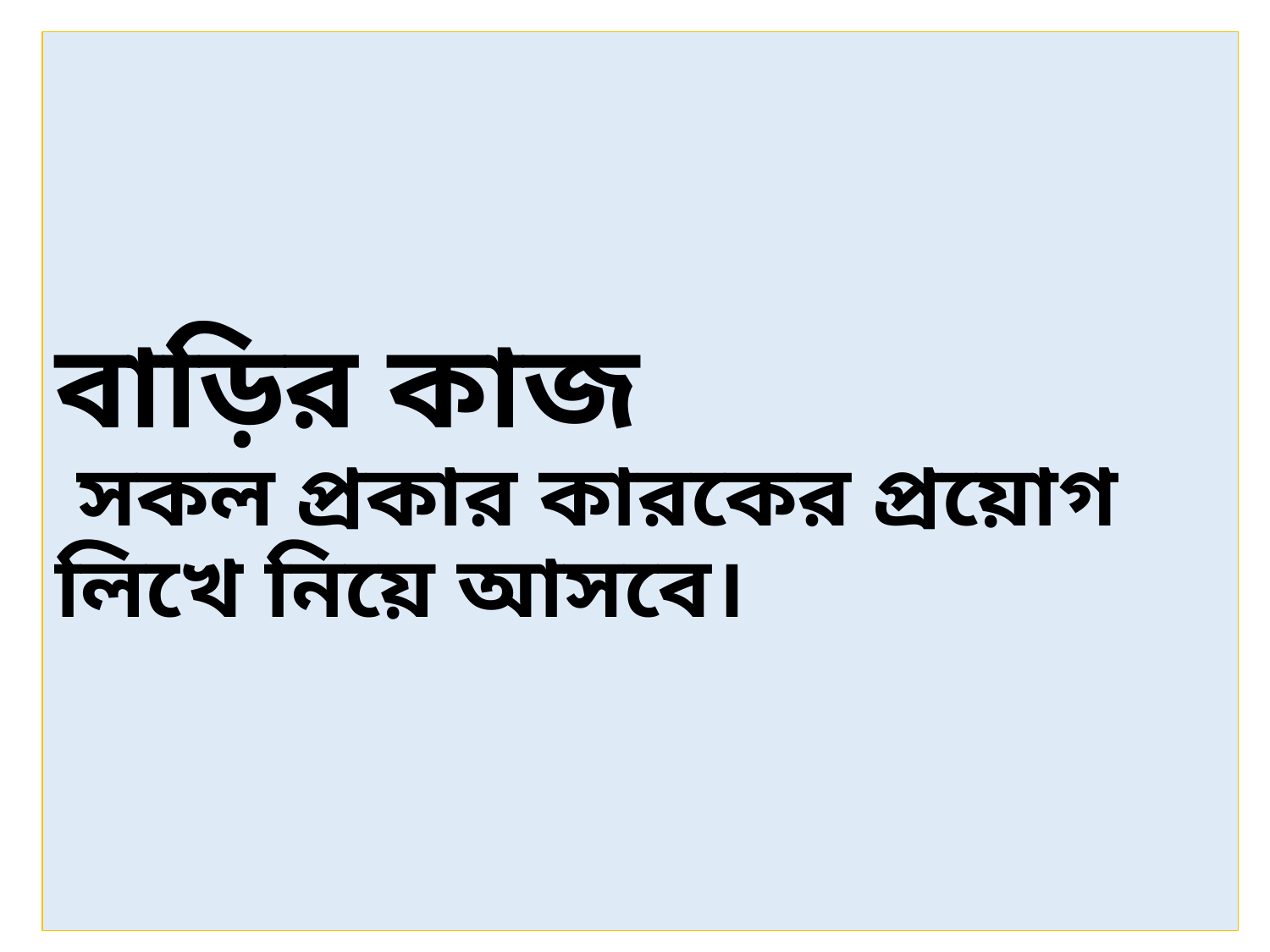

# বাড়ির কাজ সকল প্রকার কারকের প্রয়োগ লিখে নিয়ে আসবে।